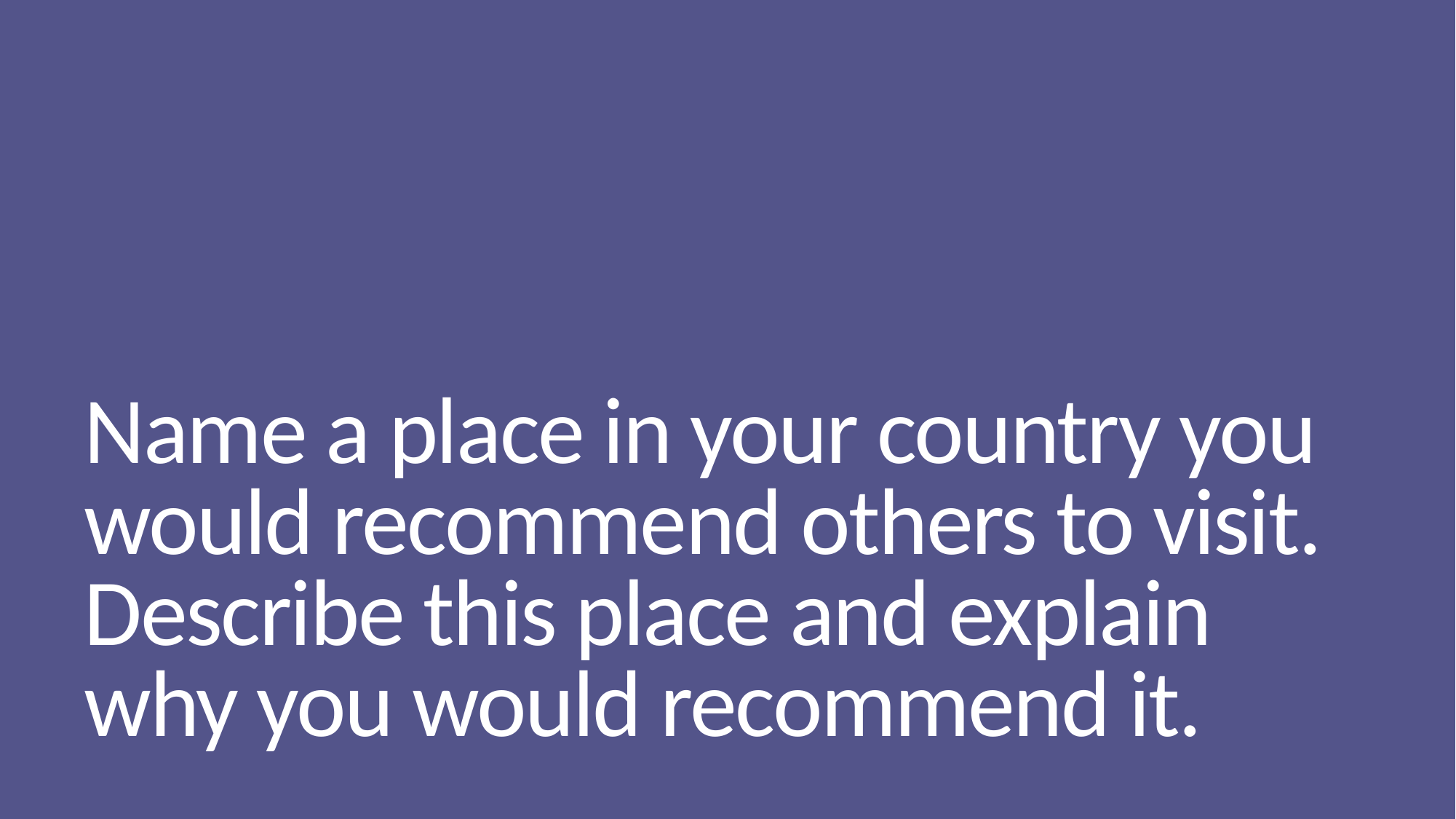

# Name a place in your country you would recommend others to visit. Describe this place and explain why you would recommend it.